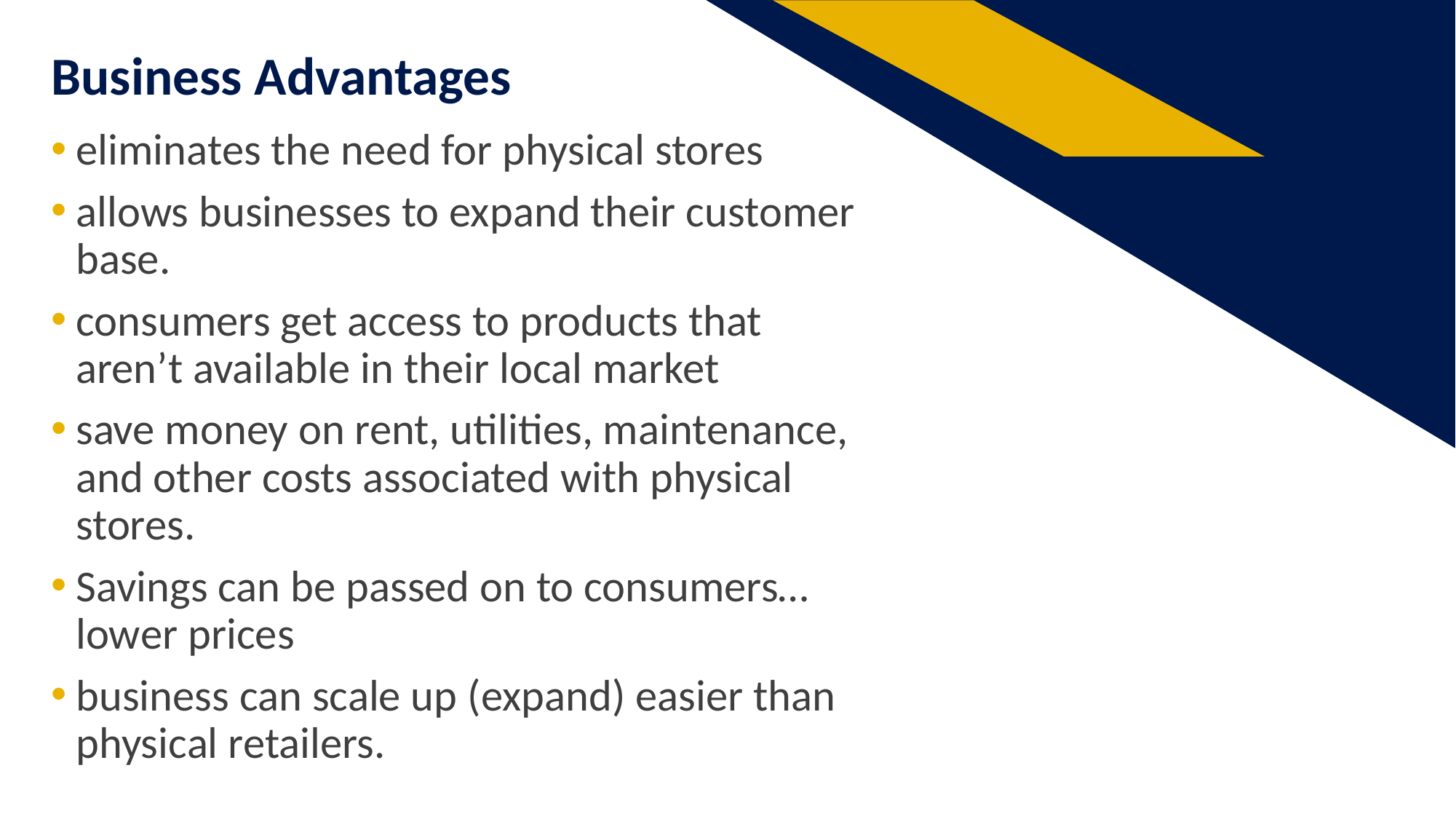

# Business Advantages
eliminates the need for physical stores
allows businesses to expand their customer base.
consumers get access to products that aren’t available in their local market
save money on rent, utilities, maintenance, and other costs associated with physical stores.
Savings can be passed on to consumers…lower prices
business can scale up (expand) easier than physical retailers.